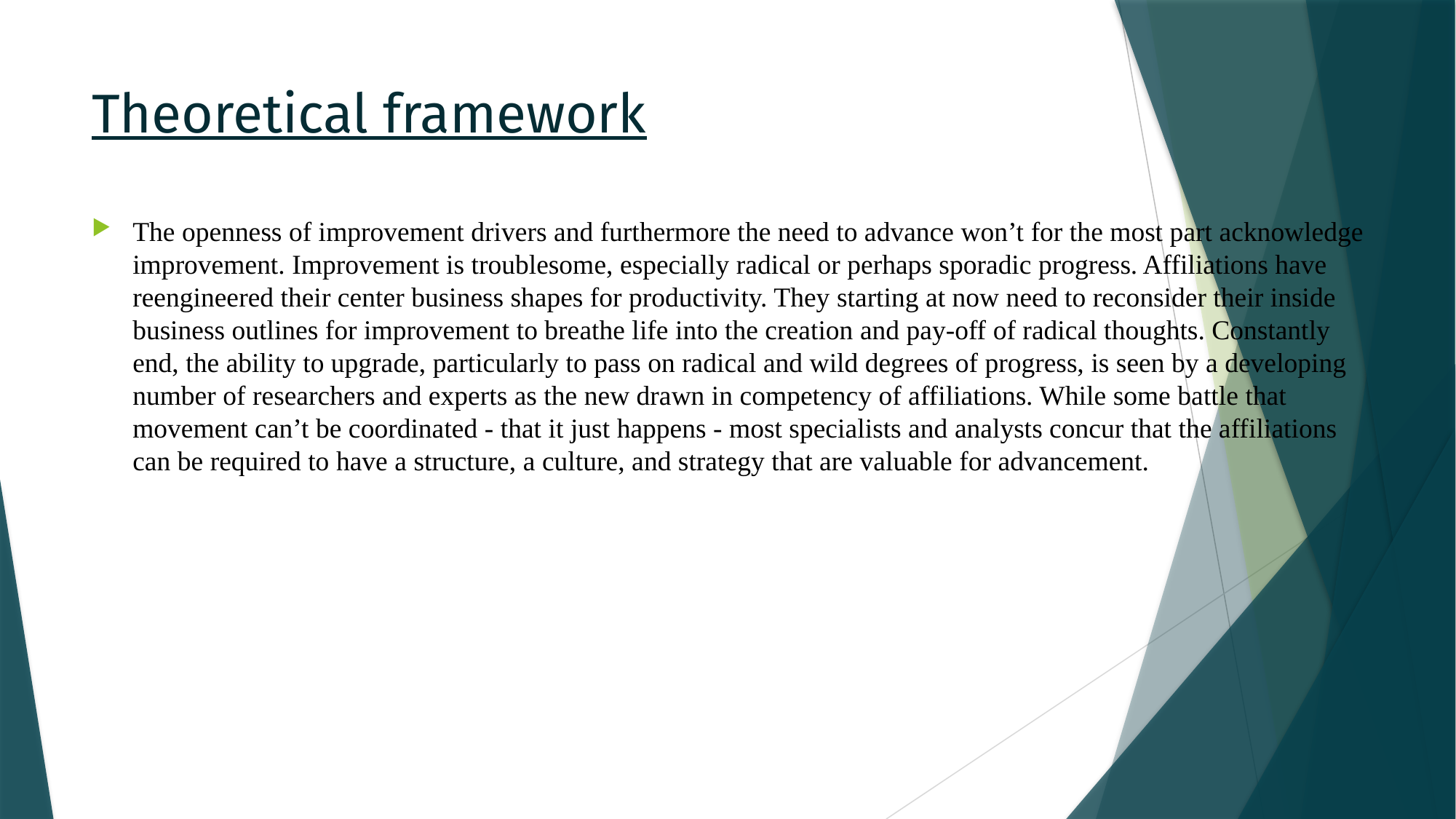

# Theoretical framework
The openness of improvement drivers and furthermore the need to advance won’t for the most part acknowledge improvement. Improvement is troublesome, especially radical or perhaps sporadic progress. Affiliations have reengineered their center business shapes for productivity. They starting at now need to reconsider their inside business outlines for improvement to breathe life into the creation and pay-off of radical thoughts. Constantly end, the ability to upgrade, particularly to pass on radical and wild degrees of progress, is seen by a developing number of researchers and experts as the new drawn in competency of affiliations. While some battle that movement can’t be coordinated - that it just happens - most specialists and analysts concur that the affiliations can be required to have a structure, a culture, and strategy that are valuable for advancement.